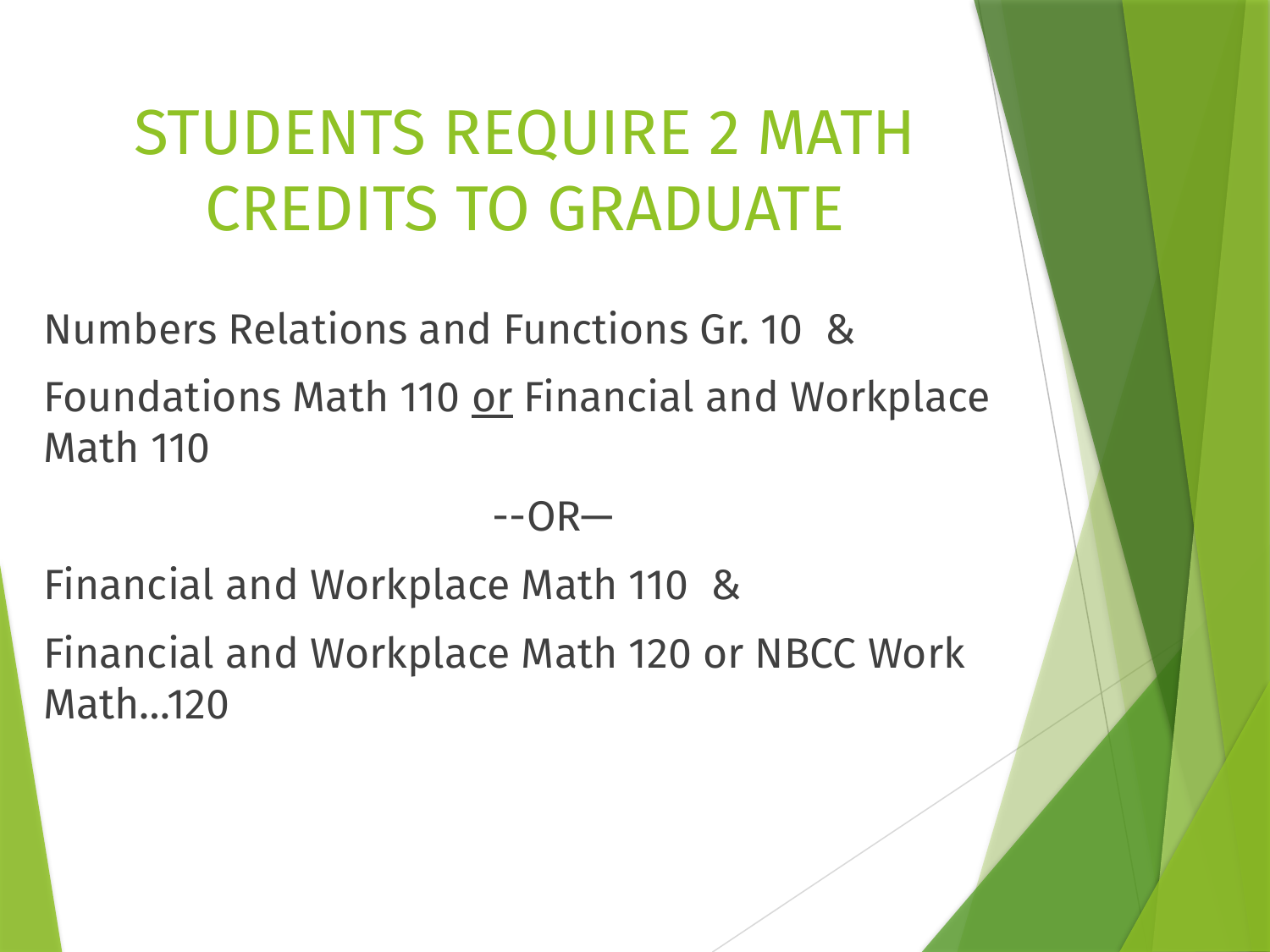

# STUDENTS REQUIRE 2 MATH CREDITS TO GRADUATE
Numbers Relations and Functions Gr. 10  &
Foundations Math 110 or Financial and Workplace Math 110
--OR—
Financial and Workplace Math 110  &
Financial and Workplace Math 120 or NBCC Work Math…120